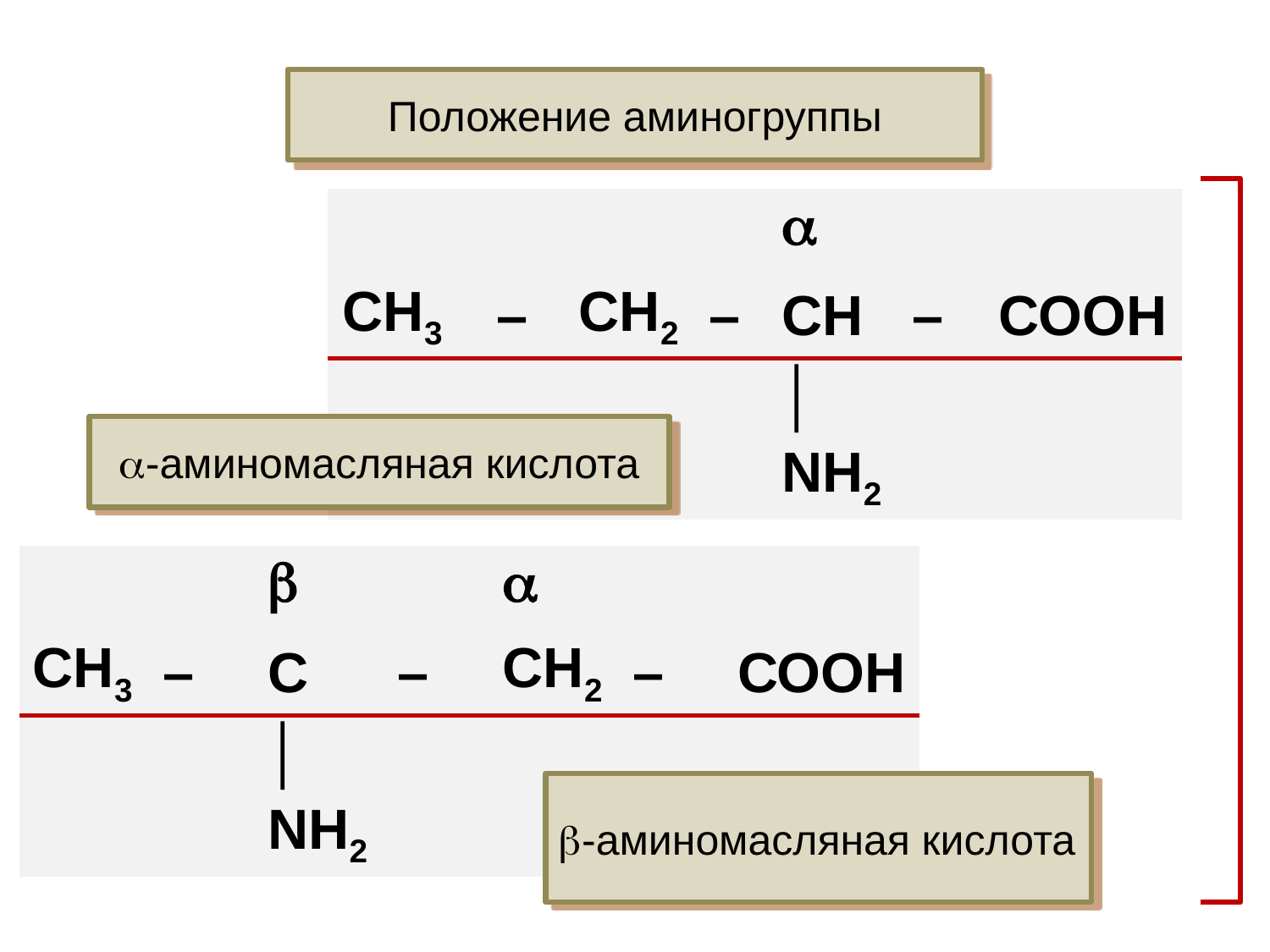

Положение аминогруппы

|  |  |  |  | α |  |  |
| --- | --- | --- | --- | --- | --- | --- |
| СH3 | – | СH2 | – | CН | – | СОOH |
|  |  |  |  | │ |  |  |
|  |  |  |  | NH2 |  |  |
# α-аминомасляная кислота
|  |  | β |  | α |  |  |
| --- | --- | --- | --- | --- | --- | --- |
| СH3 | – | C | – | СH2 | – | СОOH |
|  |  | │ |  |  |  |  |
|  |  | NH2 |  |  |  |  |
β-аминомасляная кислота